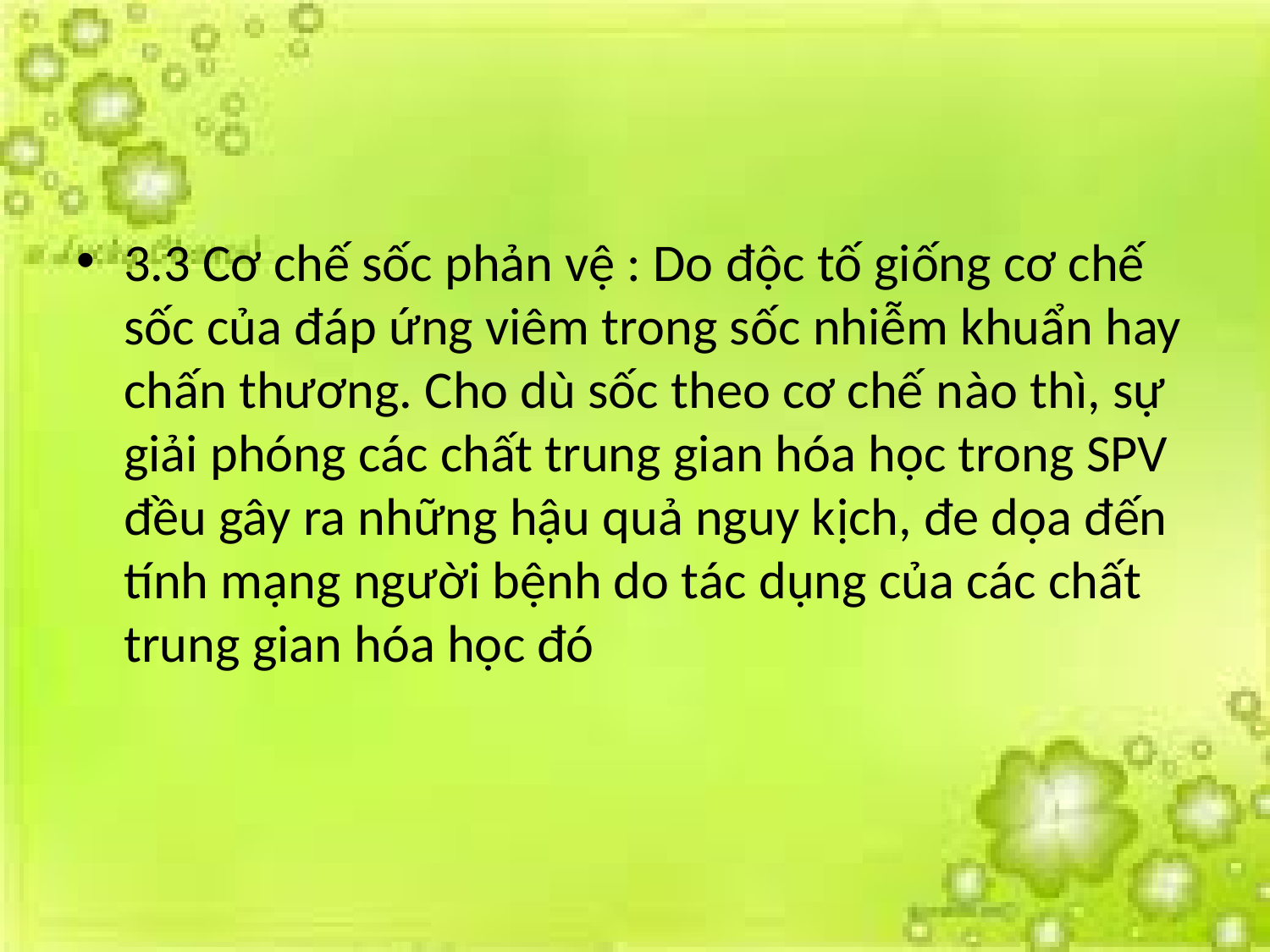

#
3.3 Cơ chế sốc phản vệ : Do độc tố giống cơ chế sốc của đáp ứng viêm trong sốc nhiễm khuẩn hay chấn thương. Cho dù sốc theo cơ chế nào thì, sự giải phóng các chất trung gian hóa học trong SPV đều gây ra những hậu quả nguy kịch, đe dọa đến tính mạng người bệnh do tác dụng của các chất trung gian hóa học đó